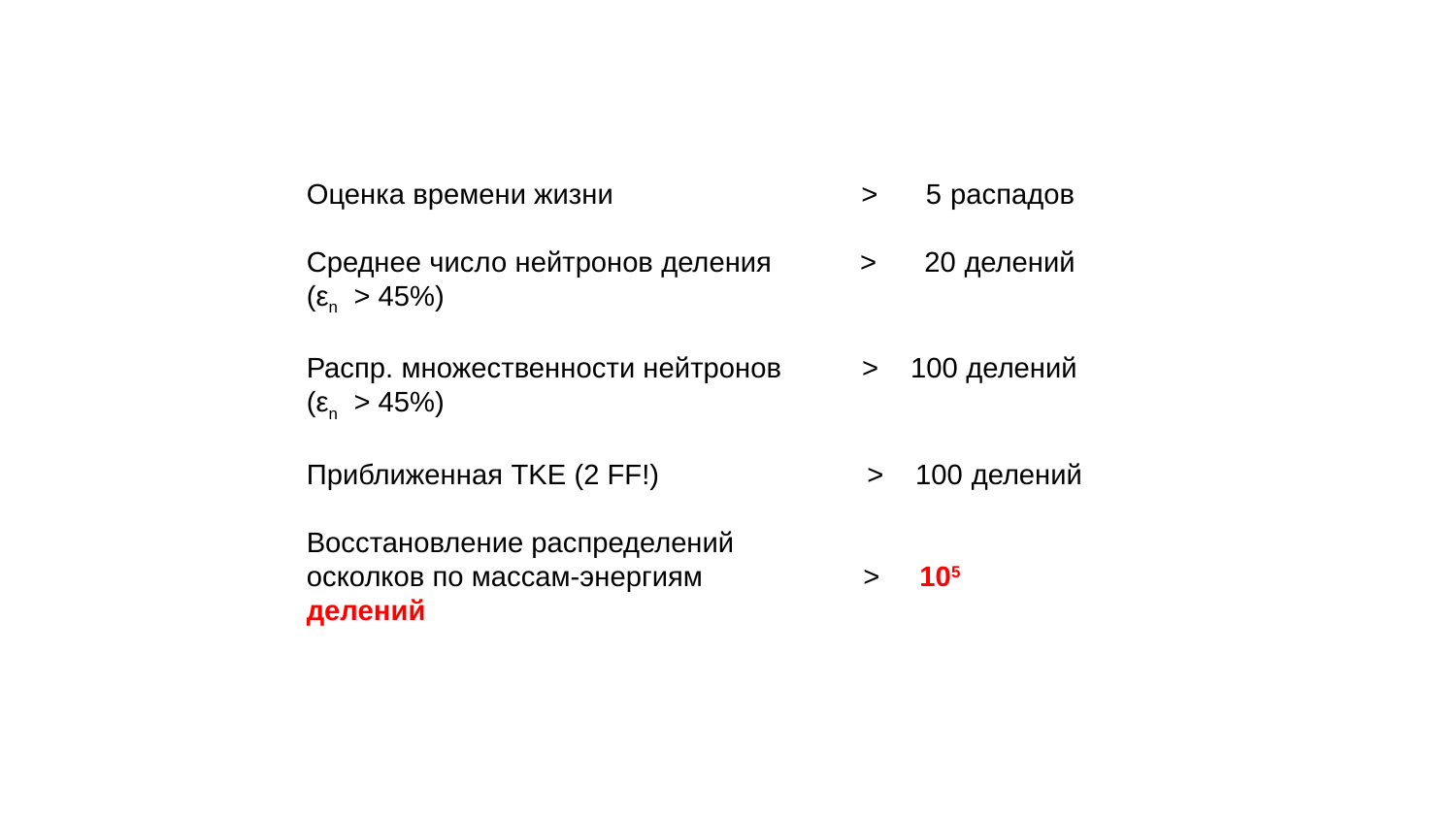

Оценка времени жизни                               >      5 распадов

Среднее число нейтронов деления           >      20 делений
(εn  > 45%)

Распр. множественности нейтронов          >    100 делений
(εn  > 45%)

Приближенная TKE (2 FF!)                          >    100 делений

Восстановление распределений
осколков по массам-энергиям                    >     105 делений